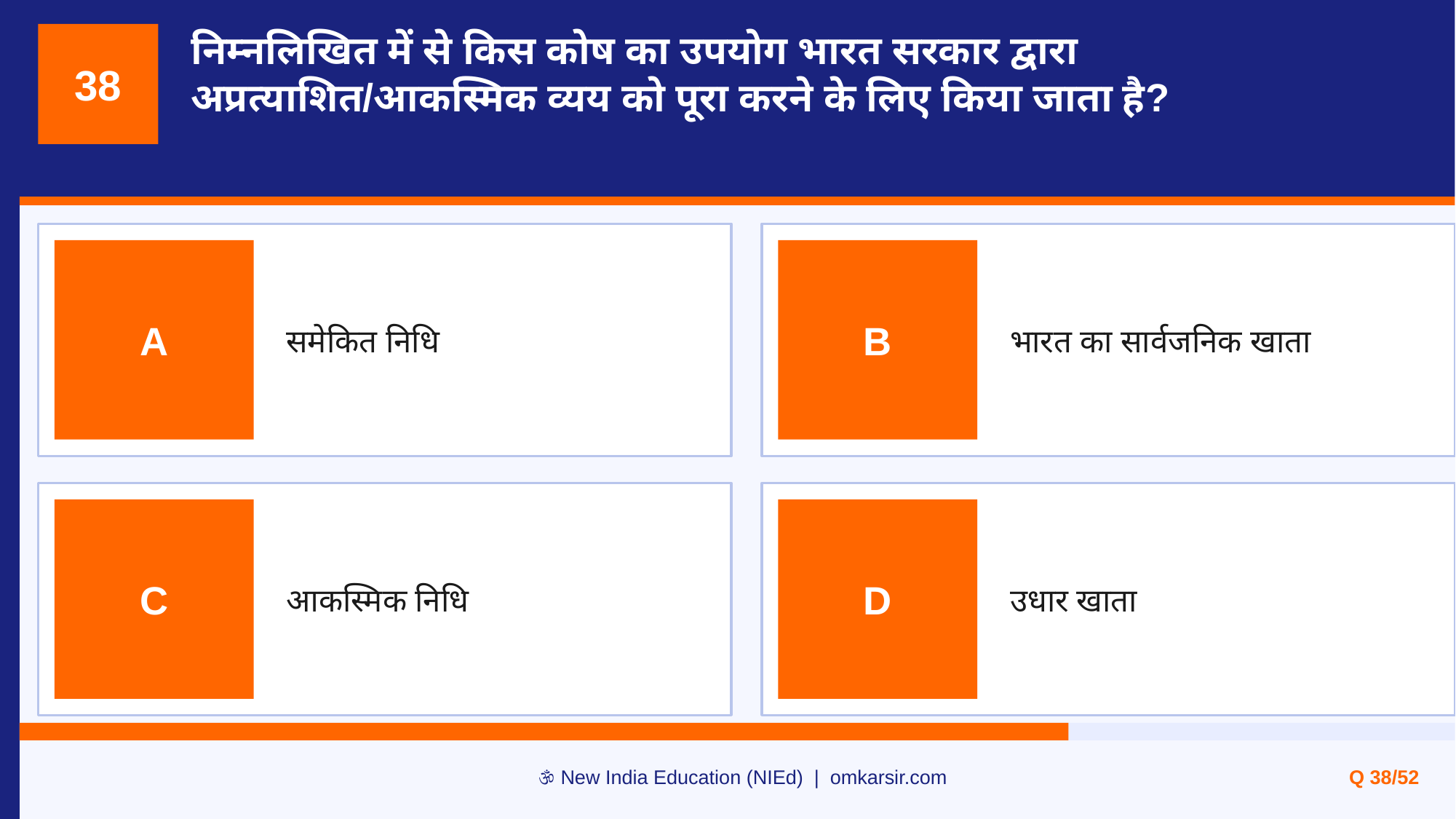

निम्नलिखित में से किस कोष का उपयोग भारत सरकार द्वारा अप्रत्याशित/आकस्मिक व्यय को पूरा करने के लिए किया जाता है?
38

समेकित निधि
भारत का सार्वजनिक खाता
A
B

आकस्मिक निधि
उधार खाता
C
D

🕉️ New India Education (NIEd)  |  omkarsir.com
Q 38/52